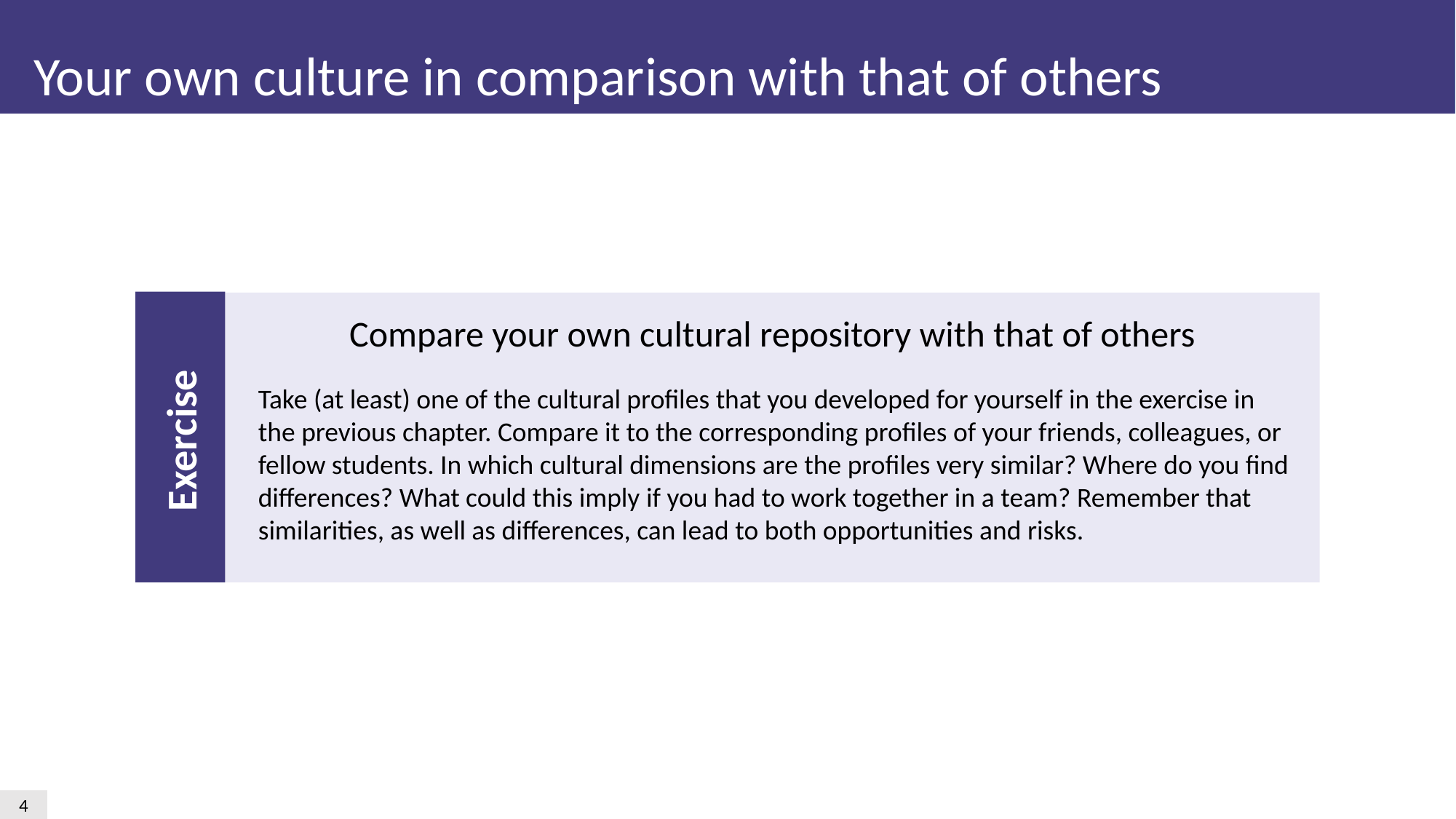

Your own culture in comparison with that of others

Compare your own cultural repository with that of others
Take (at least) one of the cultural profiles that you developed for yourself in the exercise in the previous chapter. Compare it to the corresponding profiles of your friends, colleagues, or fellow students. In which cultural dimensions are the profiles very similar? Where do you find differences? What could this imply if you had to work together in a team? Remember that similarities, as well as differences, can lead to both opportunities and risks.
Exercise
4